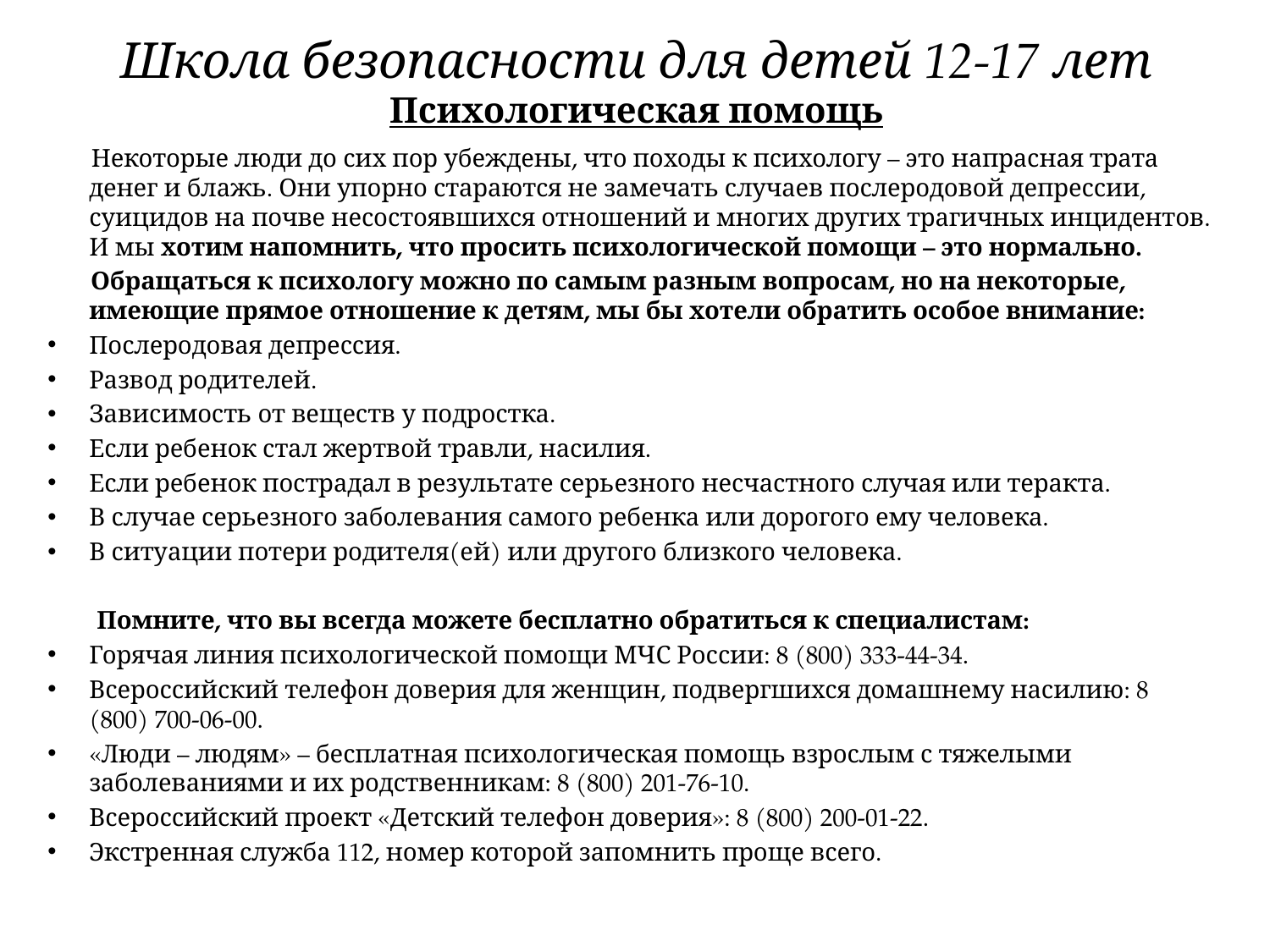

# Школа безопасности для детей 12-17 лет Психологическая помощь
         Некоторые люди до сих пор убеждены, что походы к психологу – это напрасная трата денег и блажь. Они упорно стараются не замечать случаев послеродовой депрессии, суицидов на почве несостоявшихся отношений и многих других трагичных инцидентов. И мы хотим напомнить, что просить психологической помощи – это нормально.
       Обращаться к психологу можно по самым разным вопросам, но на некоторые, имеющие прямое отношение к детям, мы бы хотели обратить особое внимание:
Послеродовая депрессия.
Развод родителей.
Зависимость от веществ у подростка.
Если ребенок стал жертвой травли, насилия.
Если ребенок пострадал в результате серьезного несчастного случая или теракта.
В случае серьезного заболевания самого ребенка или дорогого ему человека.
В ситуации потери родителя(ей) или другого близкого человека.

        Помните, что вы всегда можете бесплатно обратиться к специалистам:
Горячая линия психологической помощи МЧС России: 8 (800) 333-44-34.
Всероссийский телефон доверия для женщин, подвергшихся домашнему насилию: 8 (800) 700-06-00.
«Люди – людям» – бесплатная психологическая помощь взрослым с тяжелыми заболеваниями и их родственникам: 8 (800) 201-76-10.
Всероссийский проект «Детский телефон доверия»: 8 (800) 200-01-22.
Экстренная служба 112, номер которой запомнить проще всего.